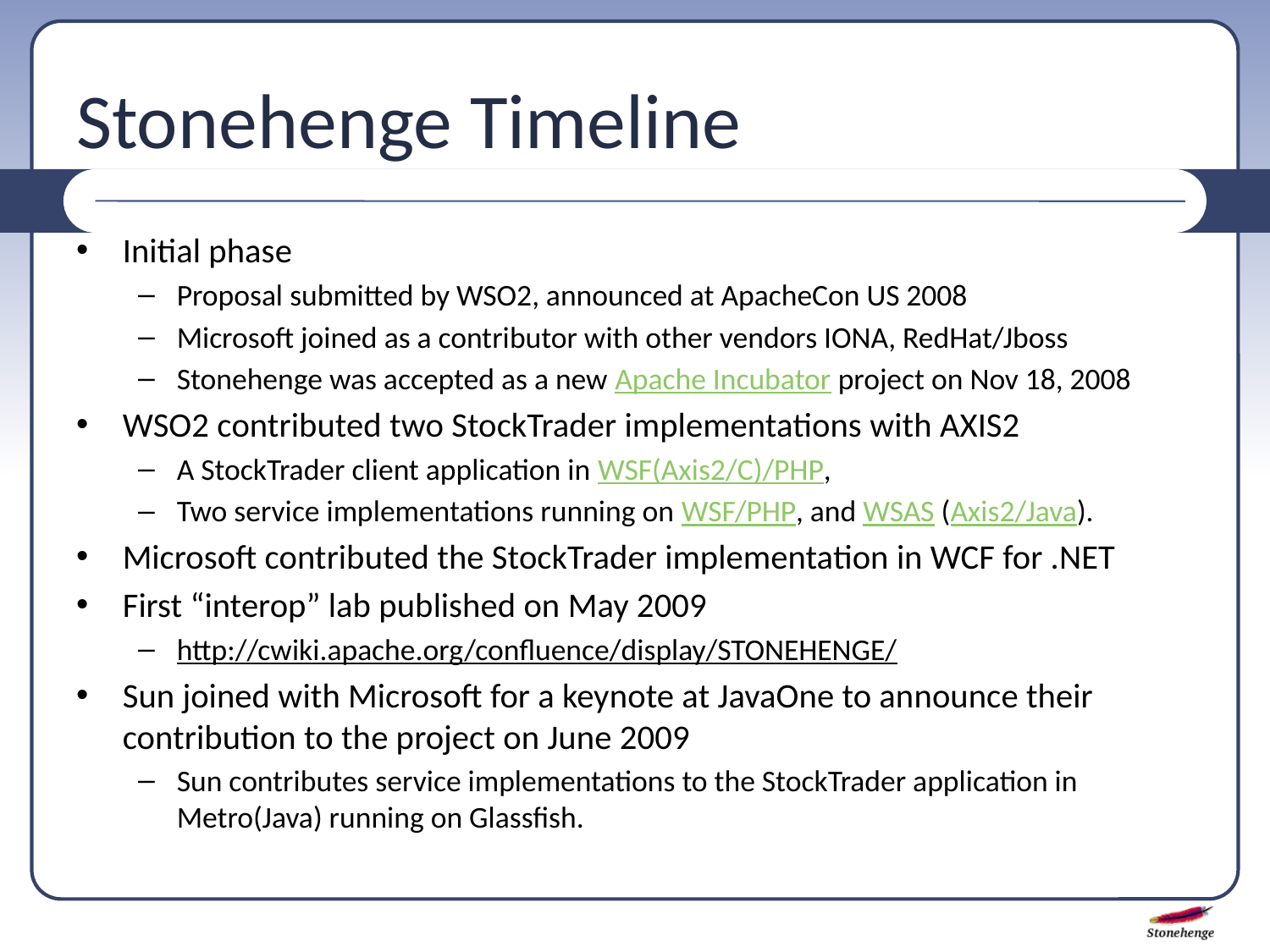

# Stonehenge Timeline
Initial phase
Proposal submitted by WSO2, announced at ApacheCon US 2008
Microsoft joined as a contributor with other vendors IONA, RedHat/Jboss
Stonehenge was accepted as a new Apache Incubator project on Nov 18, 2008
WSO2 contributed two StockTrader implementations with AXIS2
A StockTrader client application in WSF(Axis2/C)/PHP,
Two service implementations running on WSF/PHP, and WSAS (Axis2/Java).
Microsoft contributed the StockTrader implementation in WCF for .NET
First “interop” lab published on May 2009
http://cwiki.apache.org/confluence/display/STONEHENGE/
Sun joined with Microsoft for a keynote at JavaOne to announce their contribution to the project on June 2009
Sun contributes service implementations to the StockTrader application in Metro(Java) running on Glassfish.